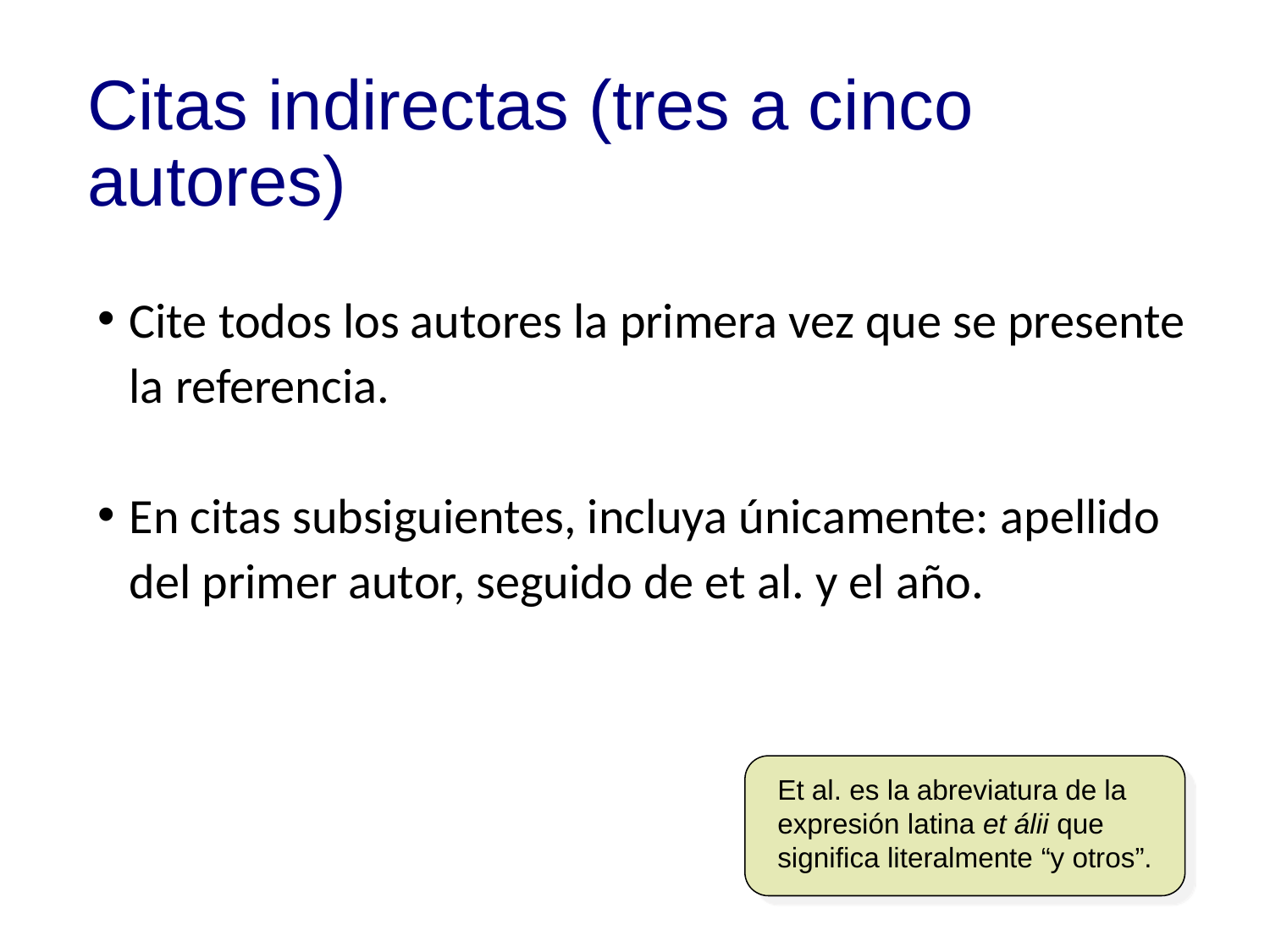

# Citas indirectas (tres a cinco autores)
Cite todos los autores la primera vez que se presente la referencia.

En citas subsiguientes, incluya únicamente: apellido del primer autor, seguido de et al. y el año.

Et al. es la abreviatura de la expresión latina et álii que significa literalmente “y otros”.